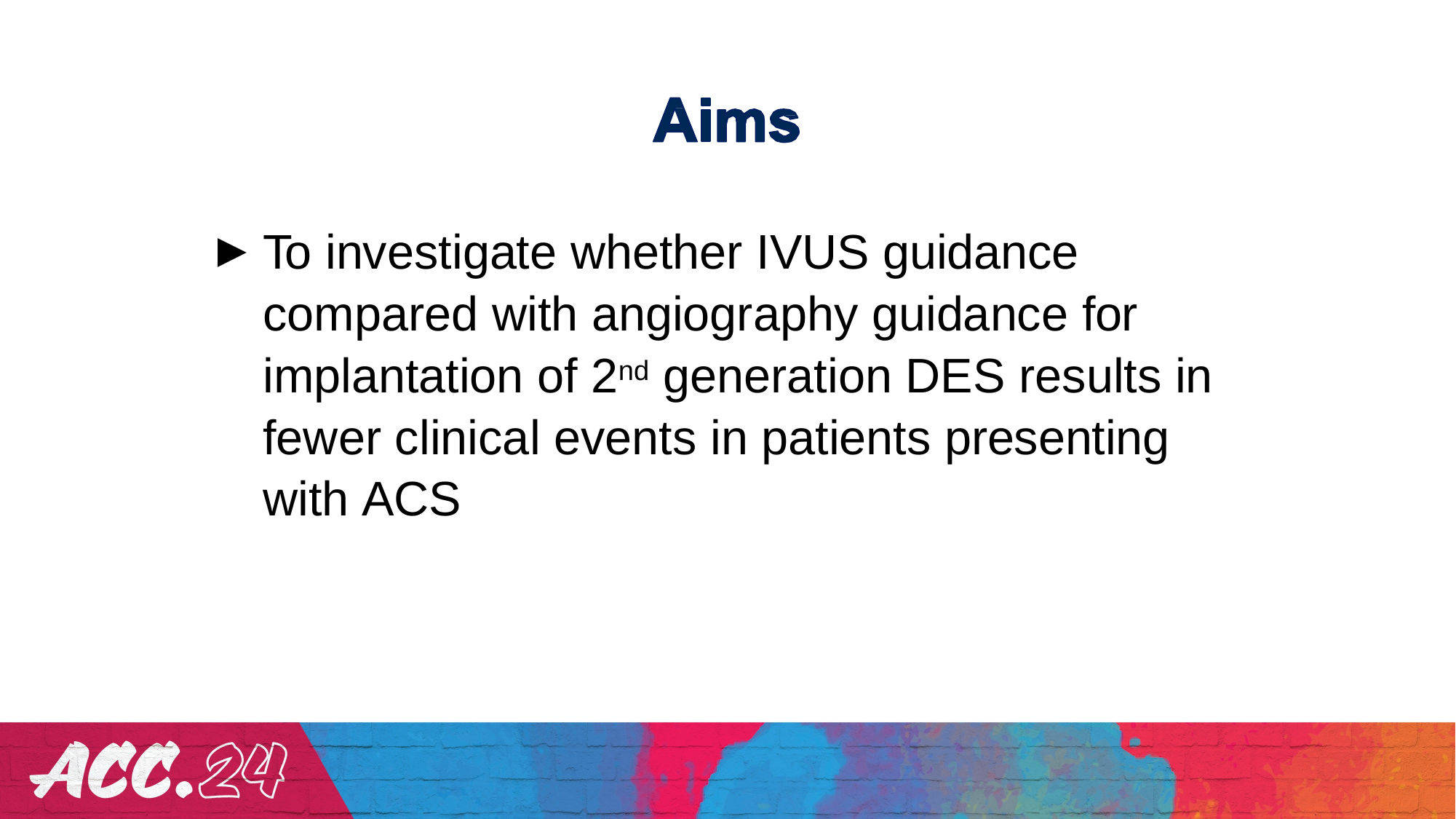

To investigate whether IVUS guidance compared with angiography guidance for implantation of 2nd generation DES results in fewer clinical events in patients presenting with ACS